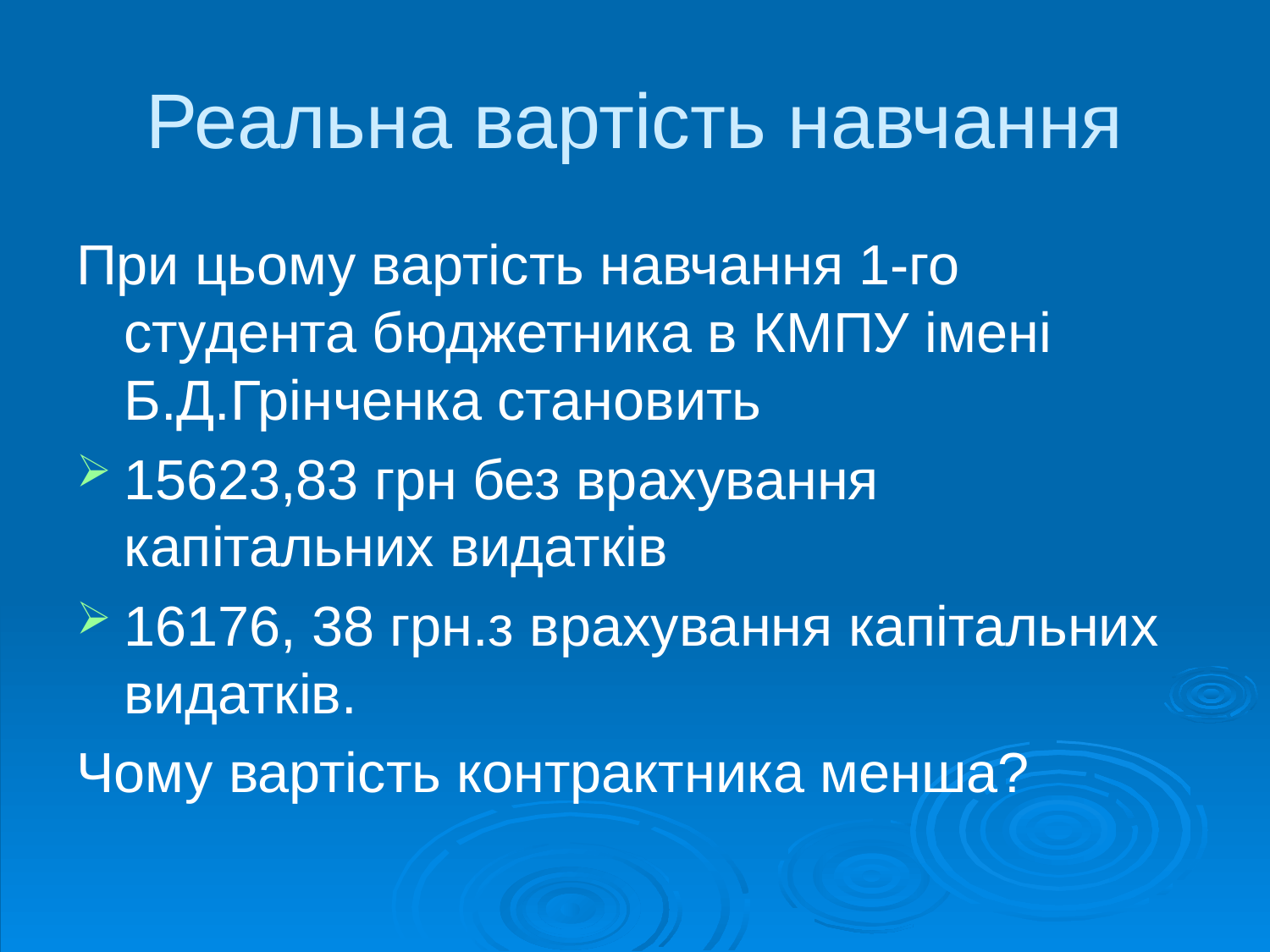

# Реальна вартість навчання
При цьому вартість навчання 1-го студента бюджетника в КМПУ імені Б.Д.Грінченка становить
15623,83 грн без врахування  капітальних видатків
16176, 38 грн.з врахування капітальних видатків.
Чому вартість контрактника менша?